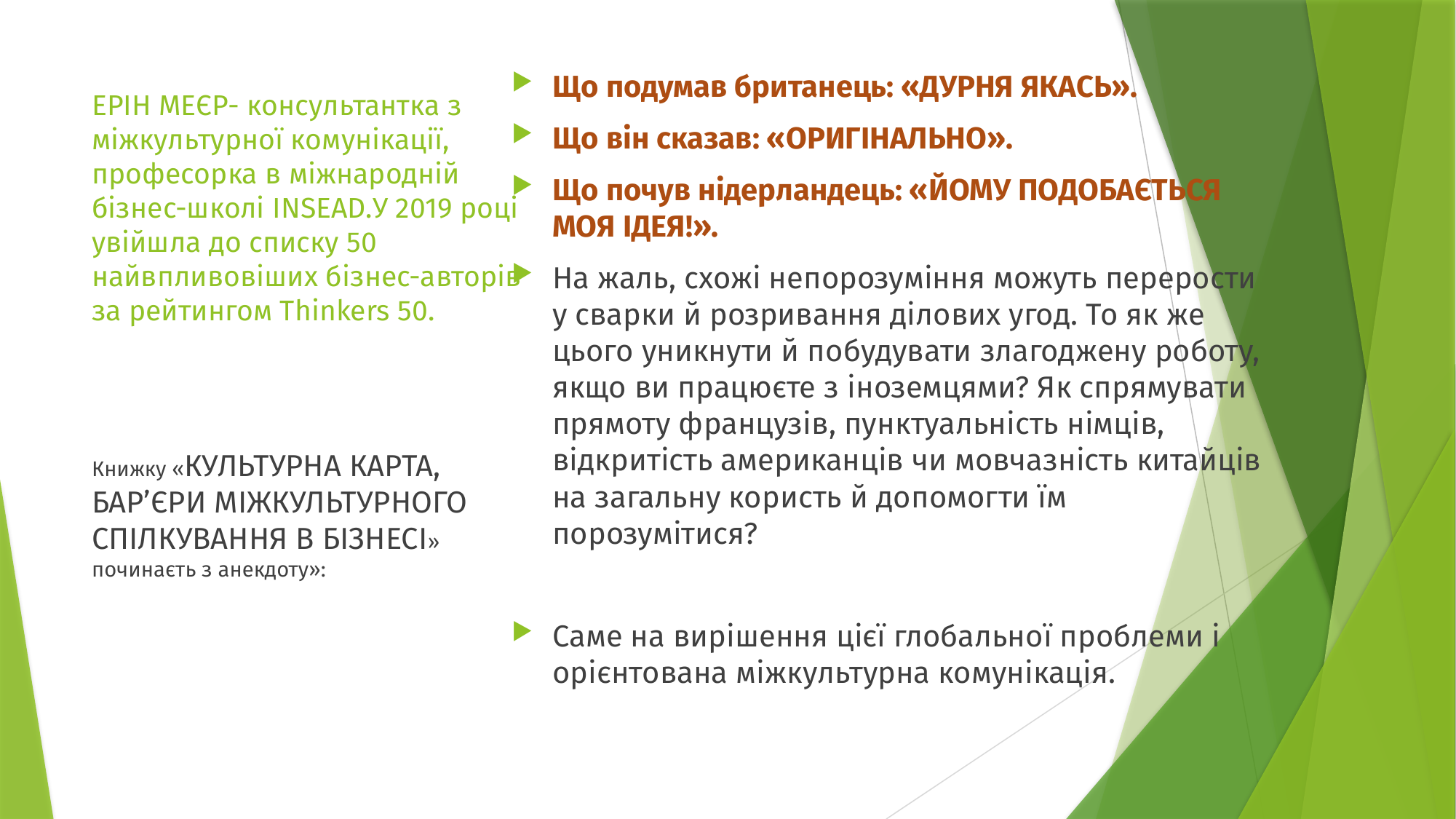

# ЕРІН МЕЄР- консультантка з міжкультурної комунікації, професорка в міжнародній бізнес-школі INSEAD.У 2019 році увійшла до списку 50 найвпливовіших бізнес-авторів за рейтингом Thinkers 50.
Що подумав британець: «ДУРНЯ ЯКАСЬ».
Що він сказав: «ОРИГІНАЛЬНО».
Що почув нідерландець: «ЙОМУ ПОДОБАЄТЬСЯ МОЯ ІДЕЯ!».
На жаль, схожі непорозуміння можуть перерости у сварки й розривання ділових угод. То як же цього уникнути й побудувати злагоджену роботу, якщо ви працюєте з іноземцями? Як спрямувати прямоту французів, пунктуальність німців, відкритість американців чи мовчазність китайців на загальну користь й допомогти їм порозумітися?

Саме на вирішення цієї глобальної проблеми і орієнтована міжкультурна комунікація.
Книжку «КУЛЬТУРНА КАРТА, БАР’ЄРИ МІЖКУЛЬТУРНОГО СПІЛКУВАННЯ В БІЗНЕСІ» починаєть з анекдоту»: